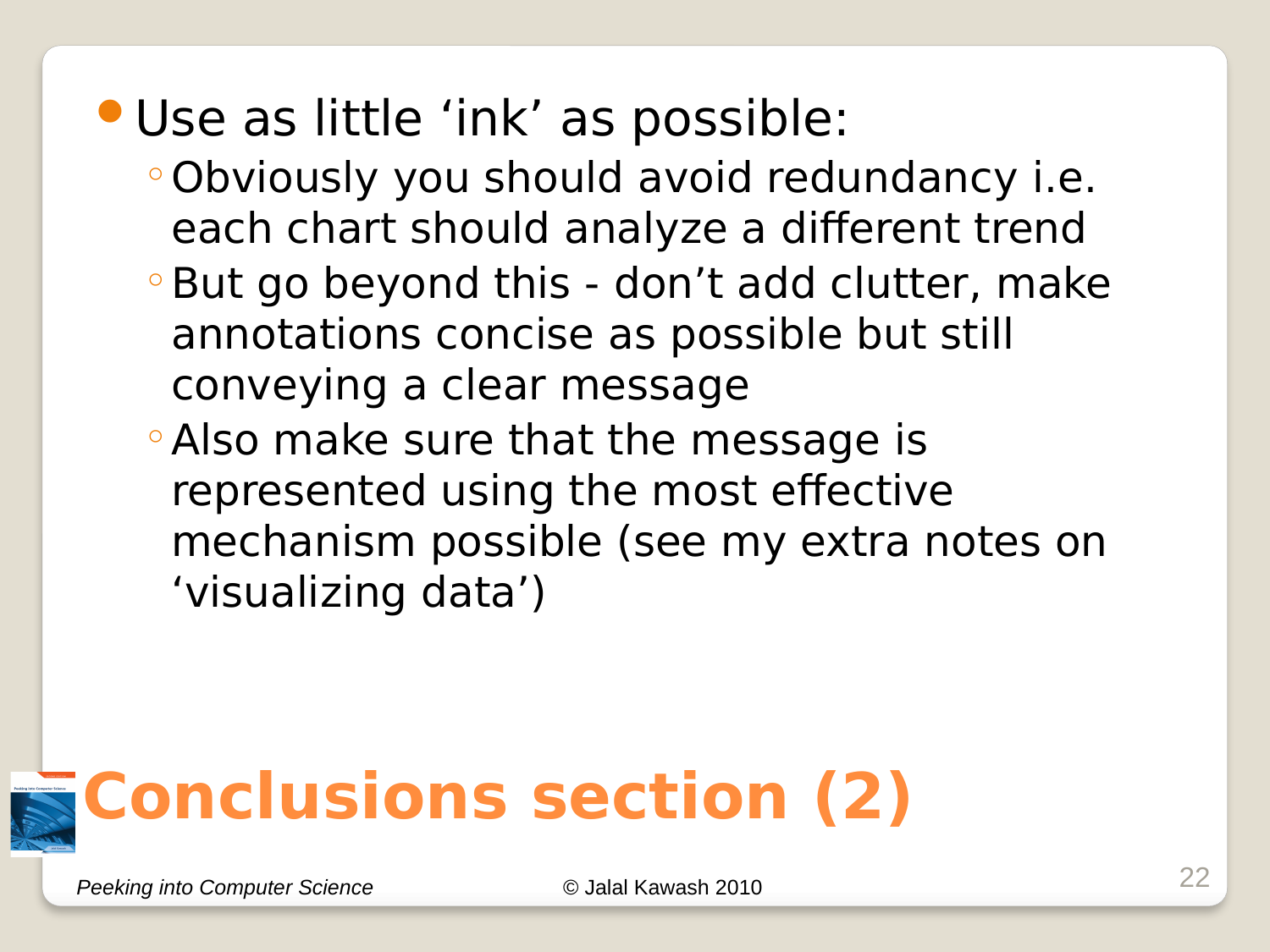

Use as little ‘ink’ as possible:
Obviously you should avoid redundancy i.e. each chart should analyze a different trend
But go beyond this - don’t add clutter, make annotations concise as possible but still conveying a clear message
Also make sure that the message is represented using the most effective mechanism possible (see my extra notes on ‘visualizing data’)

# Conclusions section (2)
22